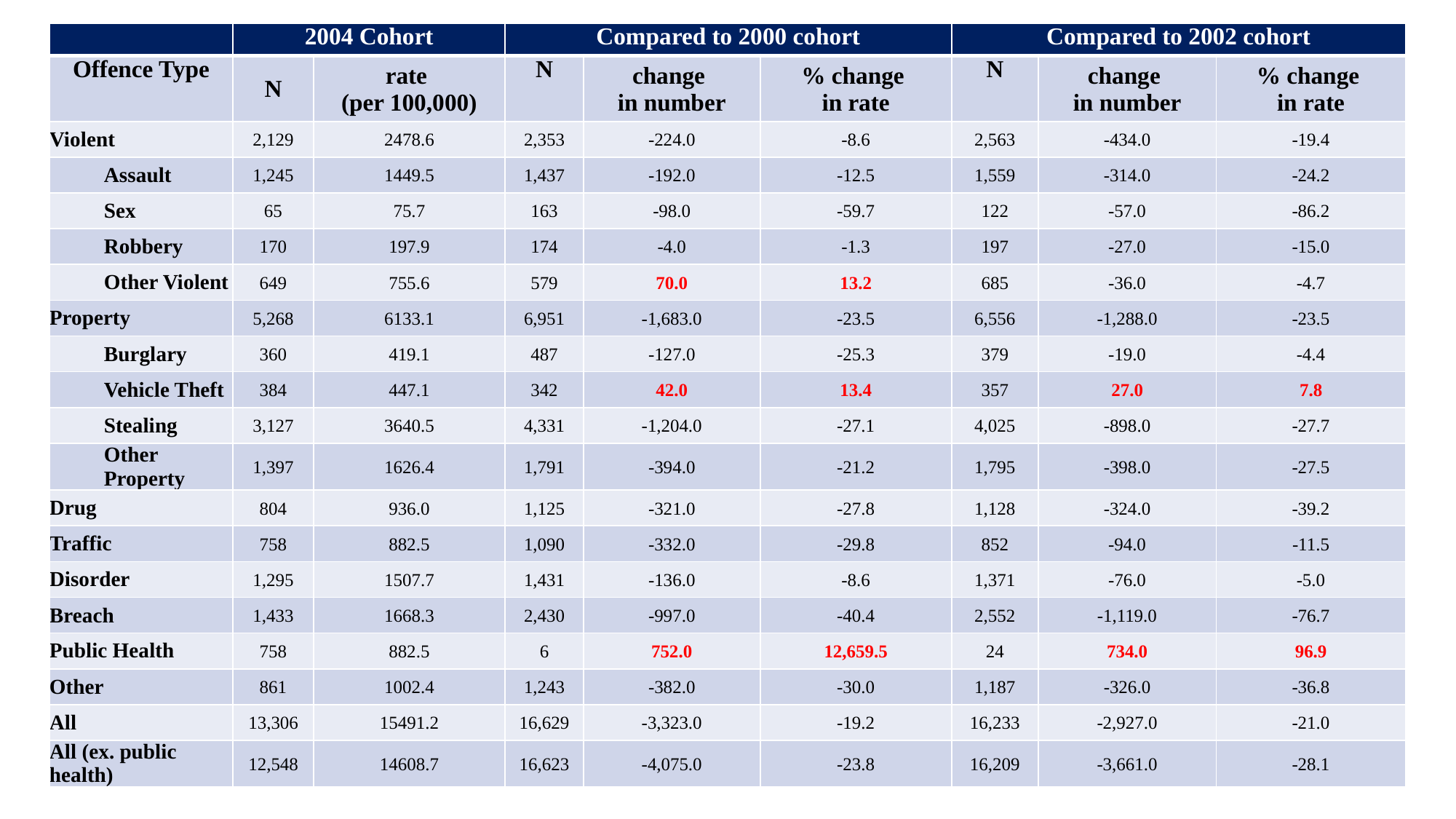

|  | 2004 Cohort |  | Compared to 2000 cohort |  |  | Compared to 2002 cohort |  |  |
| --- | --- | --- | --- | --- | --- | --- | --- | --- |
| Offence Type | N | rate (per 100,000) | N | change in number | % change in rate | N | change in number | % change in rate |
| Violent | 2,129 | 2478.6 | 2,353 | -224.0 | -8.6 | 2,563 | -434.0 | -19.4 |
| Assault | 1,245 | 1449.5 | 1,437 | -192.0 | -12.5 | 1,559 | -314.0 | -24.2 |
| Sex | 65 | 75.7 | 163 | -98.0 | -59.7 | 122 | -57.0 | -86.2 |
| Robbery | 170 | 197.9 | 174 | -4.0 | -1.3 | 197 | -27.0 | -15.0 |
| Other Violent | 649 | 755.6 | 579 | 70.0 | 13.2 | 685 | -36.0 | -4.7 |
| Property | 5,268 | 6133.1 | 6,951 | -1,683.0 | -23.5 | 6,556 | -1,288.0 | -23.5 |
| Burglary | 360 | 419.1 | 487 | -127.0 | -25.3 | 379 | -19.0 | -4.4 |
| Vehicle Theft | 384 | 447.1 | 342 | 42.0 | 13.4 | 357 | 27.0 | 7.8 |
| Stealing | 3,127 | 3640.5 | 4,331 | -1,204.0 | -27.1 | 4,025 | -898.0 | -27.7 |
| Other Property | 1,397 | 1626.4 | 1,791 | -394.0 | -21.2 | 1,795 | -398.0 | -27.5 |
| Drug | 804 | 936.0 | 1,125 | -321.0 | -27.8 | 1,128 | -324.0 | -39.2 |
| Traffic | 758 | 882.5 | 1,090 | -332.0 | -29.8 | 852 | -94.0 | -11.5 |
| Disorder | 1,295 | 1507.7 | 1,431 | -136.0 | -8.6 | 1,371 | -76.0 | -5.0 |
| Breach | 1,433 | 1668.3 | 2,430 | -997.0 | -40.4 | 2,552 | -1,119.0 | -76.7 |
| Public Health | 758 | 882.5 | 6 | 752.0 | 12,659.5 | 24 | 734.0 | 96.9 |
| Other | 861 | 1002.4 | 1,243 | -382.0 | -30.0 | 1,187 | -326.0 | -36.8 |
| All | 13,306 | 15491.2 | 16,629 | -3,323.0 | -19.2 | 16,233 | -2,927.0 | -21.0 |
| All (ex. public health) | 12,548 | 14608.7 | 16,623 | -4,075.0 | -23.8 | 16,209 | -3,661.0 | -28.1 |